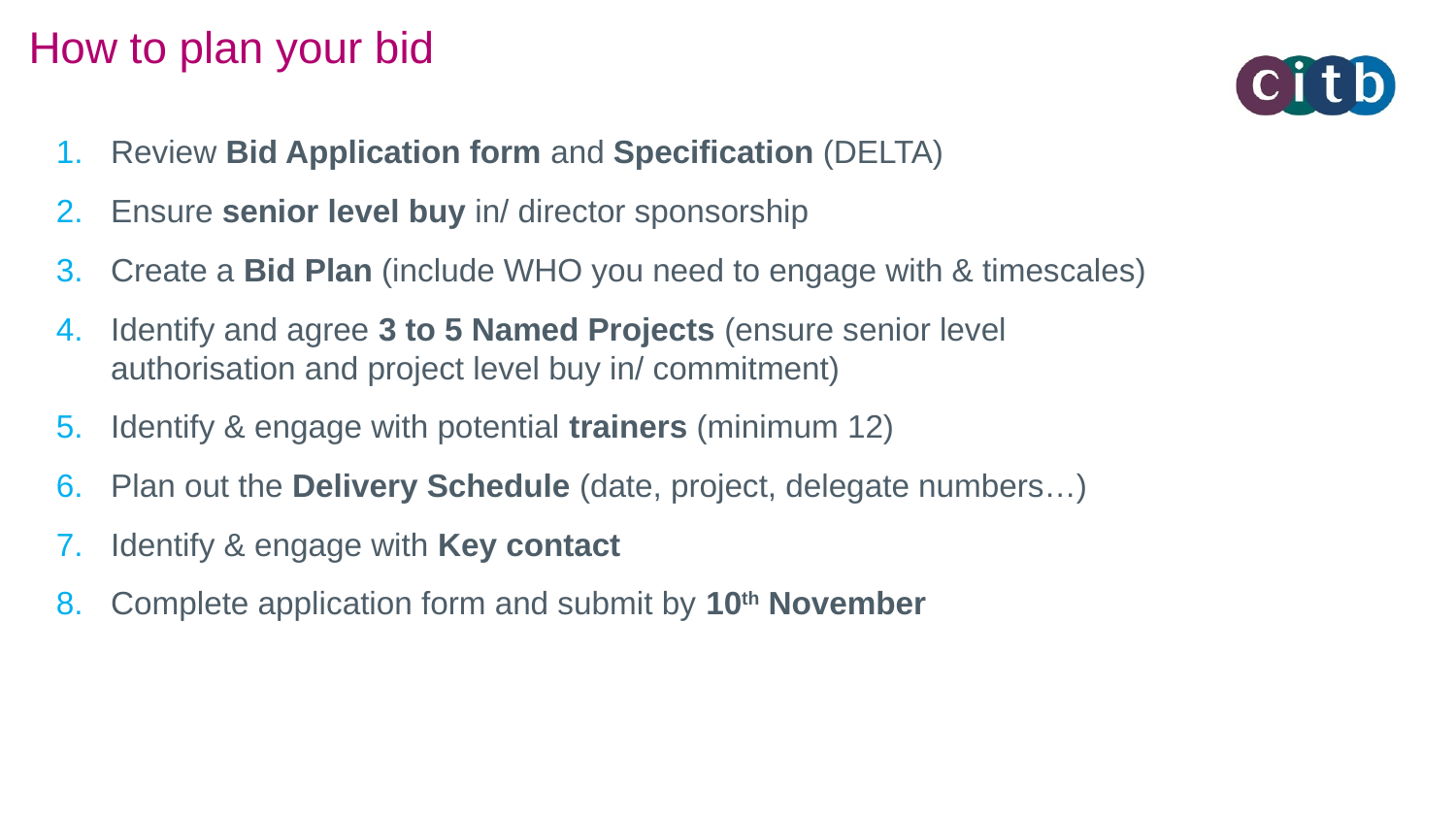

# How to plan your bid
Review Bid Application form and Specification (DELTA)
Ensure senior level buy in/ director sponsorship
Create a Bid Plan (include WHO you need to engage with & timescales)
Identify and agree 3 to 5 Named Projects (ensure senior level authorisation and project level buy in/ commitment)
Identify & engage with potential trainers (minimum 12)
Plan out the Delivery Schedule (date, project, delegate numbers…)
Identify & engage with Key contact
Complete application form and submit by 10th November